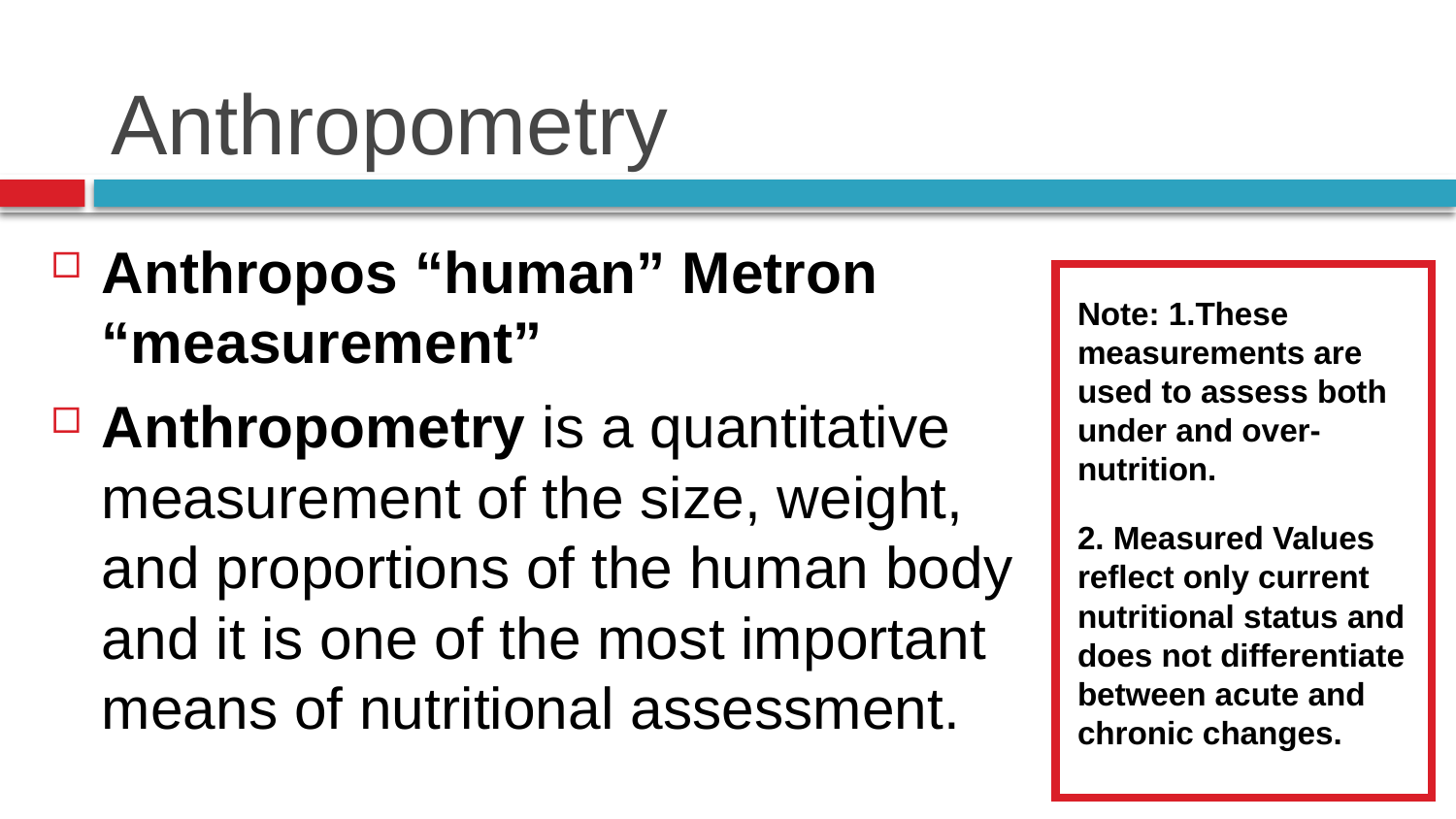

# Anthropometry
Anthropos “human” Metron “measurement”
Anthropometry is a quantitative measurement of the size, weight, and proportions of the human body and it is one of the most important means of nutritional assessment.

Note: 1.These measurements are used to assess both under and over-nutrition.
2. Measured Values reflect only current nutritional status and does not differentiate between acute and chronic changes.